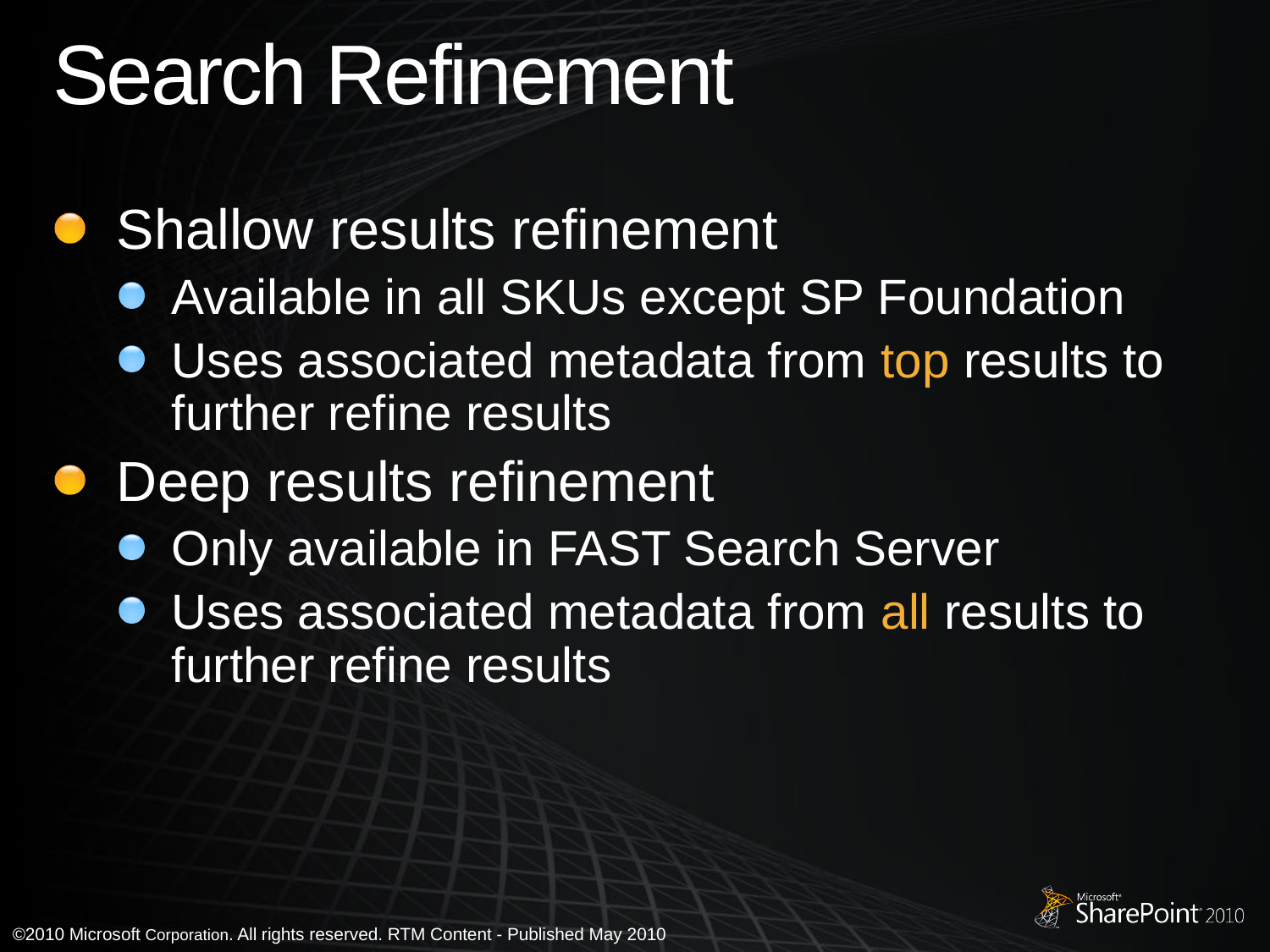

# Search Refinement
Shallow results refinement
Available in all SKUs except SP Foundation
Uses associated metadata from top results to further refine results
Deep results refinement
Only available in FAST Search Server
Uses associated metadata from all results to further refine results